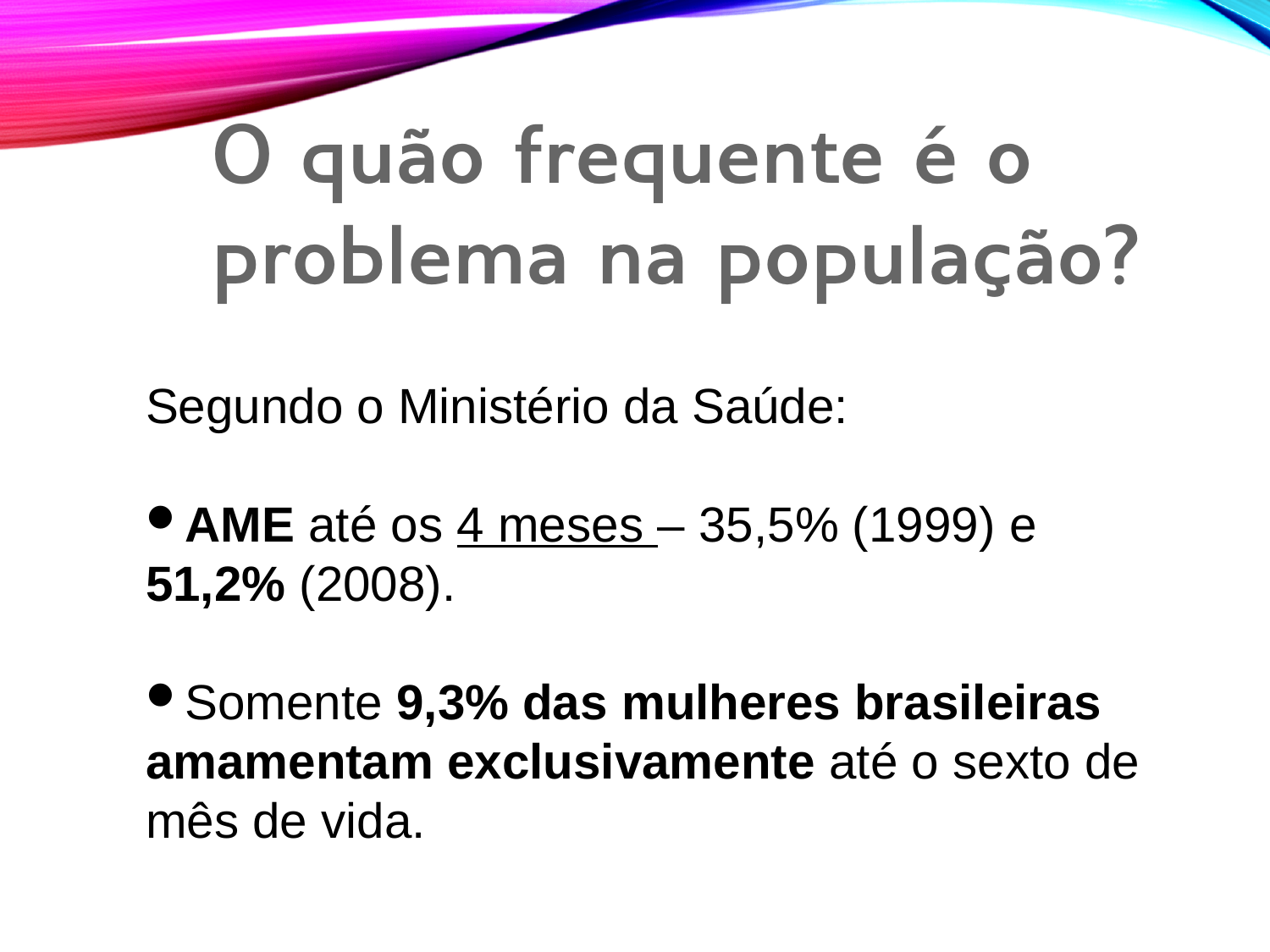

O quão frequente é o problema na população?
Segundo o Ministério da Saúde:

AME até os 4 meses – 35,5% (1999) e 51,2% (2008).

Somente 9,3% das mulheres brasileiras amamentam exclusivamente até o sexto de mês de vida.